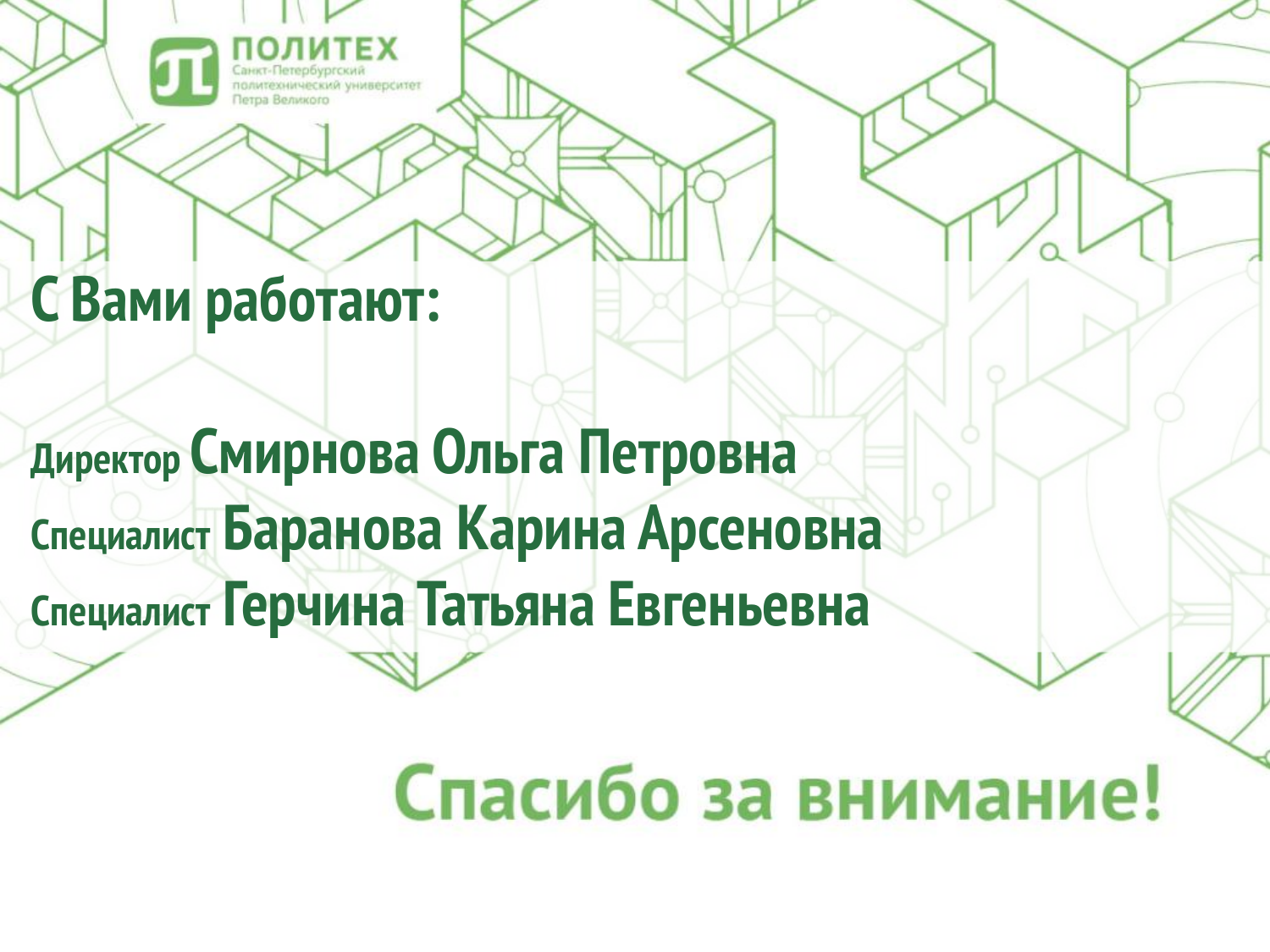

С Вами работают:

Директор Смирнова Ольга Петровна
Специалист Баранова Карина Арсеновна
Специалист Герчина Татьяна Евгеньевна